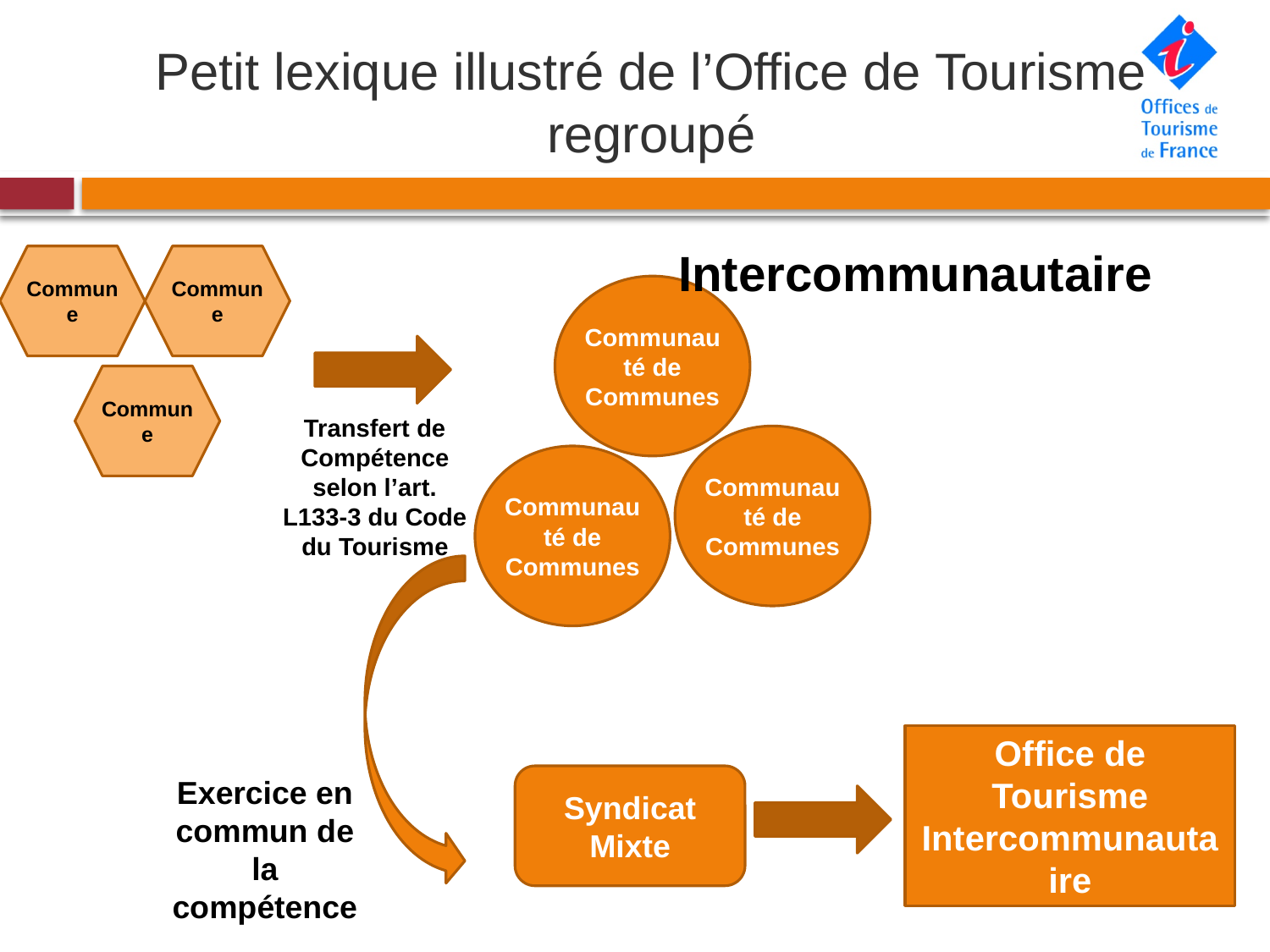

# Petit lexique illustré de l’Office de Tourisme regroupé
Intercommunautaire
Communauté de Communes

Office de Tourisme Intercommunautaire

Syndicat Mixte
Communauté de Communes
Communauté de Communes
Transfert de Compétence selon l’art. L133-3 du Code du Tourisme
Commune
Commune

Commune
Exercice en commun de la compétence